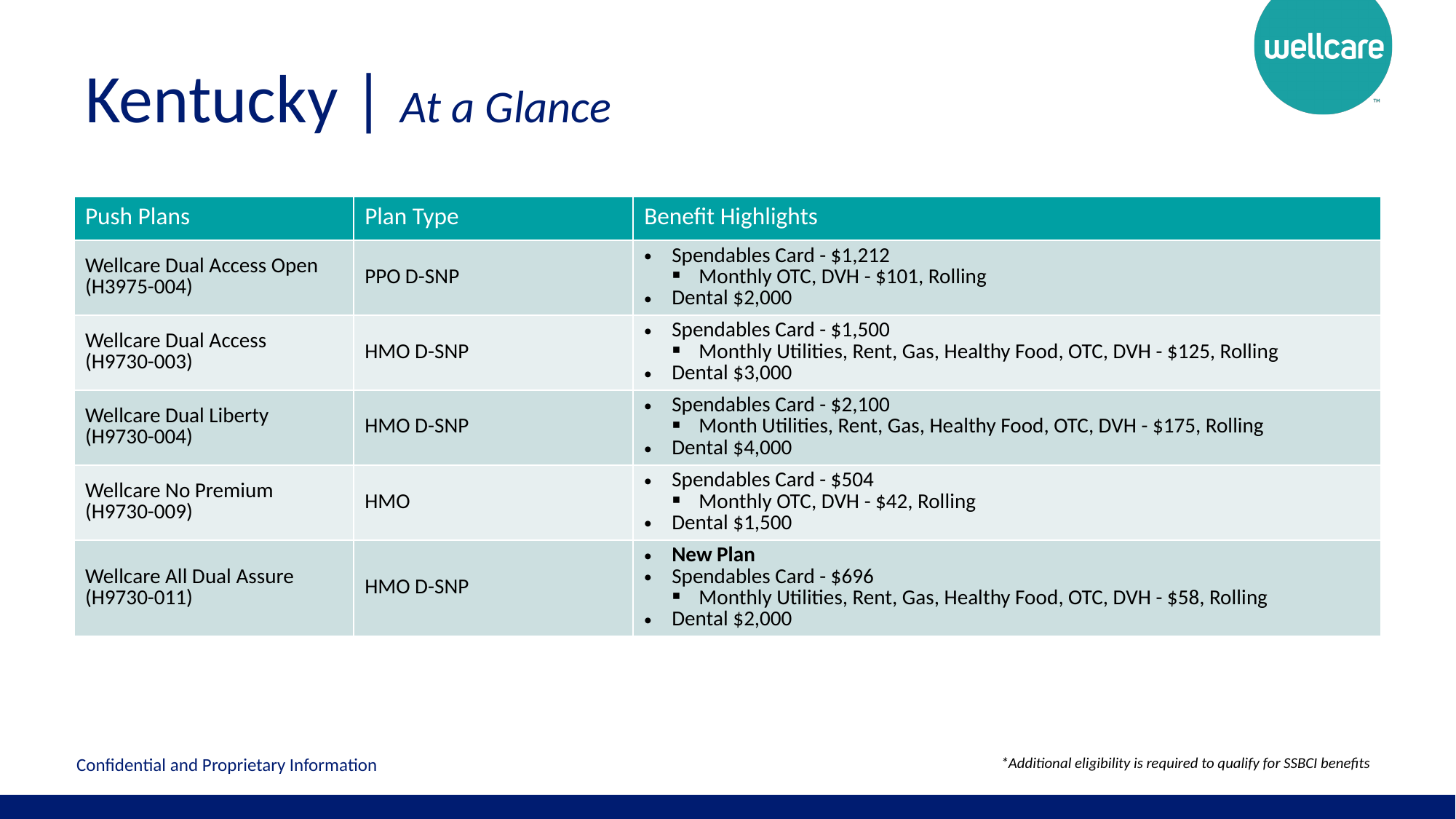

# Kentucky | At a Glance
| Push Plans | Plan Type | Benefit Highlights |
| --- | --- | --- |
| Wellcare Dual Access Open (H3975-004) | PPO D-SNP | Spendables Card - $1,212 Monthly OTC, DVH - $101, Rolling Dental $2,000 |
| Wellcare Dual Access (H9730-003) | HMO D-SNP | Spendables Card - $1,500 Monthly Utilities, Rent, Gas, Healthy Food, OTC, DVH - $125, Rolling Dental $3,000 |
| Wellcare Dual Liberty (H9730-004) | HMO D-SNP | Spendables Card - $2,100 Month Utilities, Rent, Gas, Healthy Food, OTC, DVH - $175, Rolling Dental $4,000 |
| Wellcare No Premium (H9730-009) | HMO | Spendables Card - $504 Monthly OTC, DVH - $42, Rolling Dental $1,500 |
| Wellcare All Dual Assure (H9730-011) | HMO D-SNP | New Plan Spendables Card - $696 Monthly Utilities, Rent, Gas, Healthy Food, OTC, DVH - $58, Rolling Dental $2,000 |
*Additional eligibility is required to qualify for SSBCI benefits